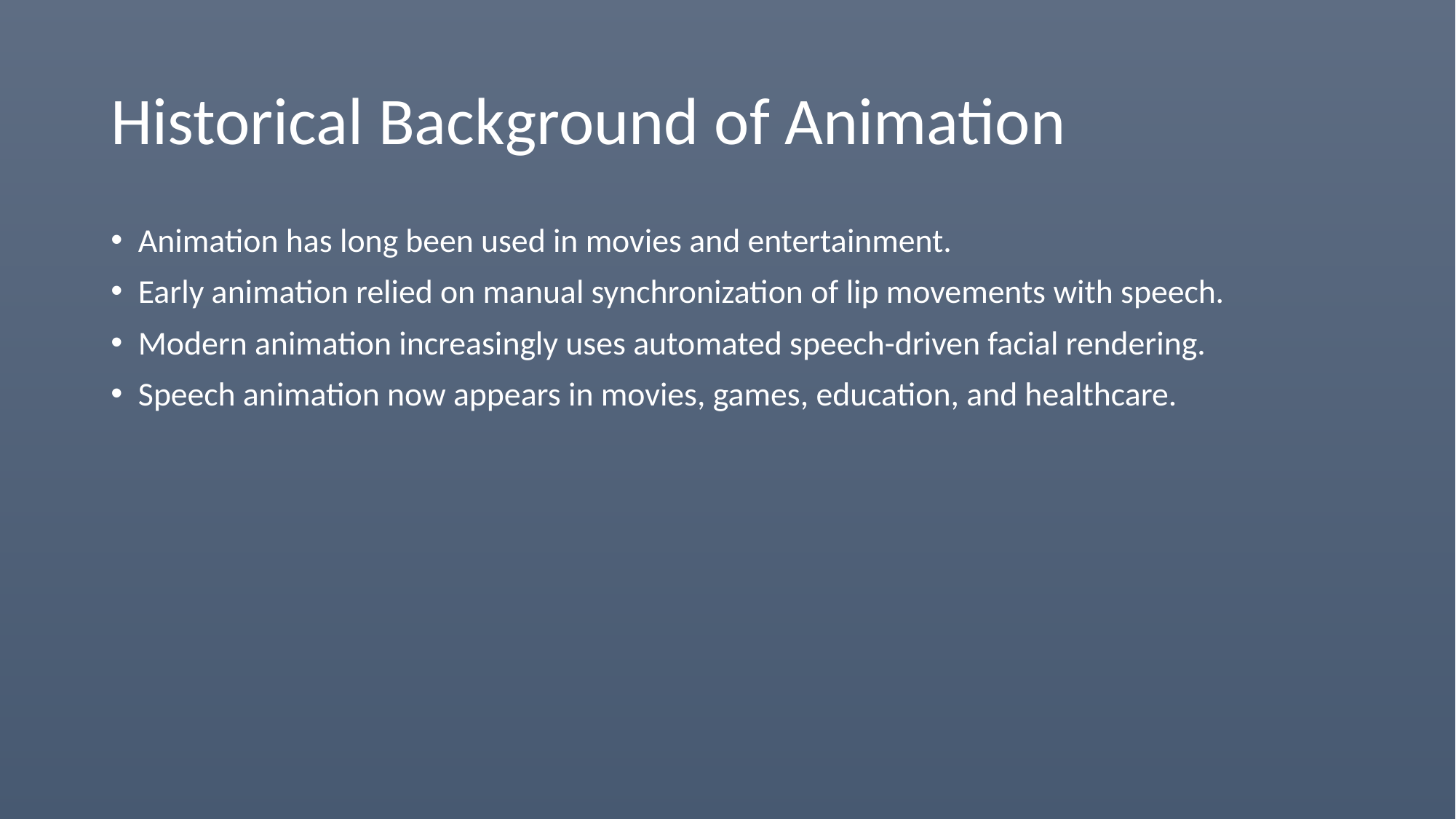

# Historical Background of Animation
Animation has long been used in movies and entertainment.
Early animation relied on manual synchronization of lip movements with speech.
Modern animation increasingly uses automated speech-driven facial rendering.
Speech animation now appears in movies, games, education, and healthcare.